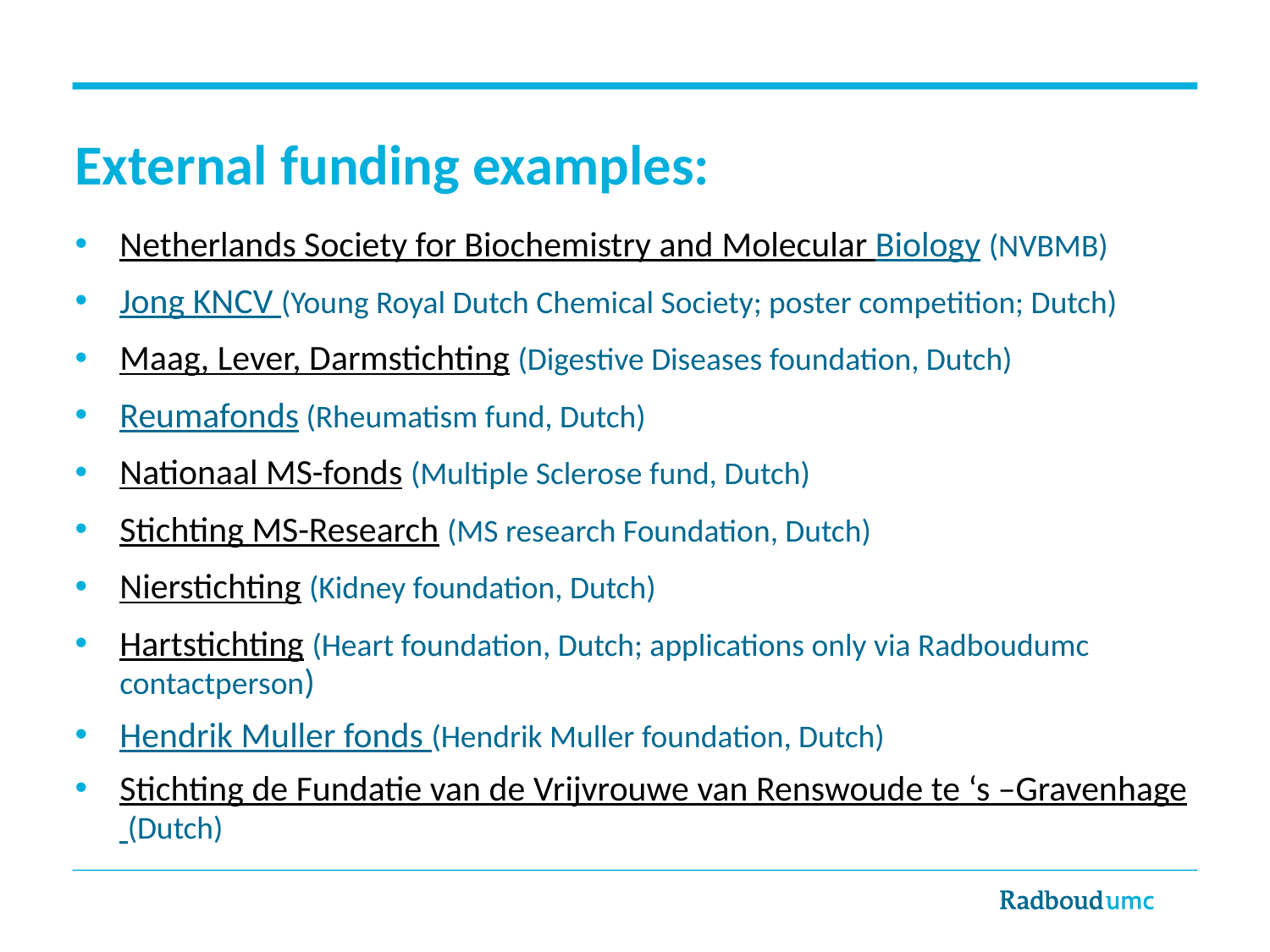

# External funding examples:
Netherlands Society for Biochemistry and Molecular Biology (NVBMB)

Jong KNCV (Young Royal Dutch Chemical Society; poster competition; Dutch)

Maag, Lever, Darmstichting (Digestive Diseases foundation, Dutch)

Reumafonds (Rheumatism fund, Dutch)

Nationaal MS-fonds (Multiple Sclerose fund, Dutch)

Stichting MS-Research (MS research Foundation, Dutch)

Nierstichting (Kidney foundation, Dutch)

Hartstichting (Heart foundation, Dutch; applications only via Radboudumc contactperson)

Hendrik Muller fonds (Hendrik Muller foundation, Dutch)

Stichting de Fundatie van de Vrijvrouwe van Renswoude te ‘s –Gravenhage (Dutch)